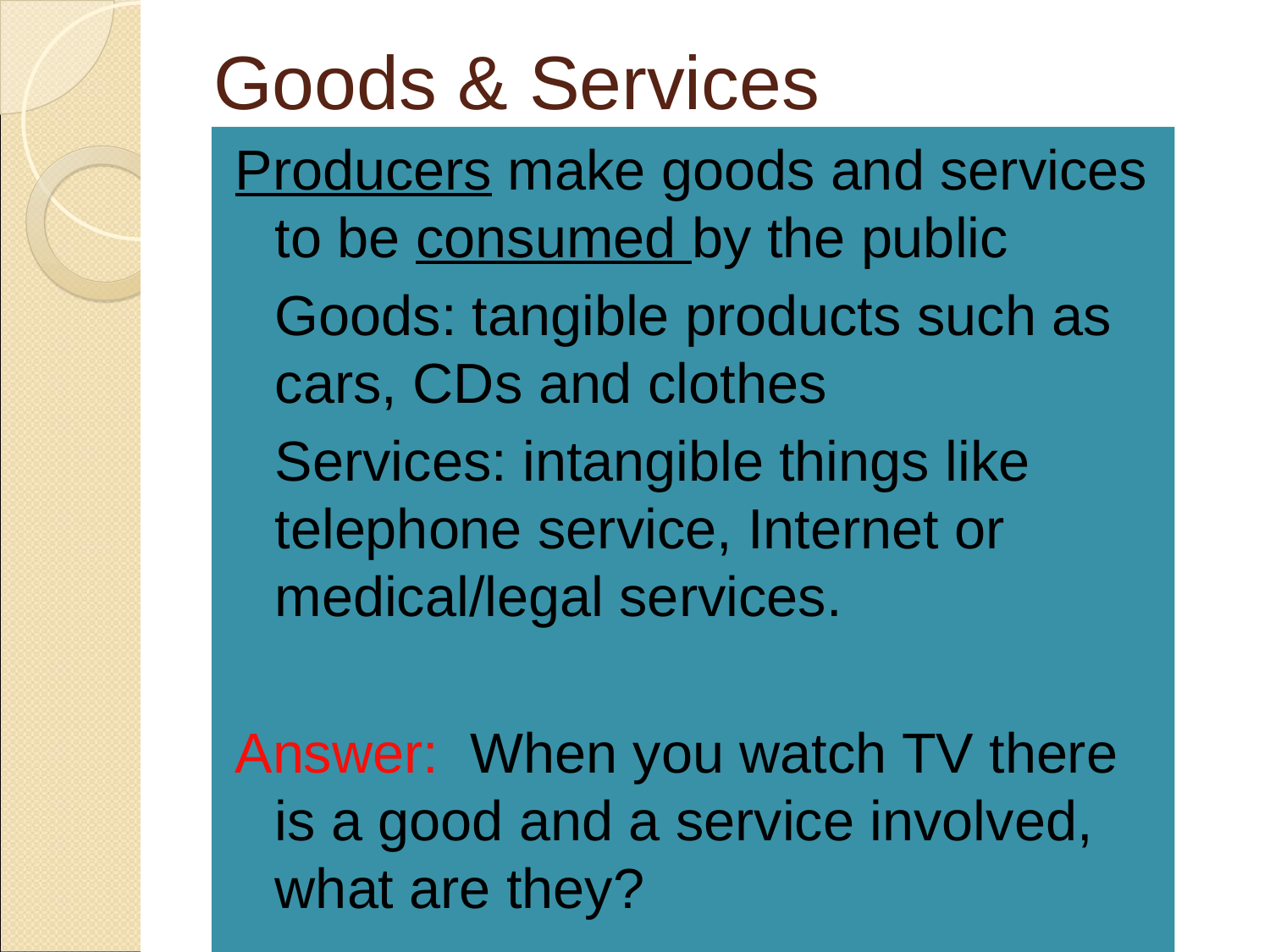

# Goods & Services
Producers make goods and services to be consumed by the public
Goods: tangible products such as cars, CDs and clothes
Services: intangible things like telephone service, Internet or medical/legal services.

Answer:  When you watch TV there is a good and a service involved, what are they?